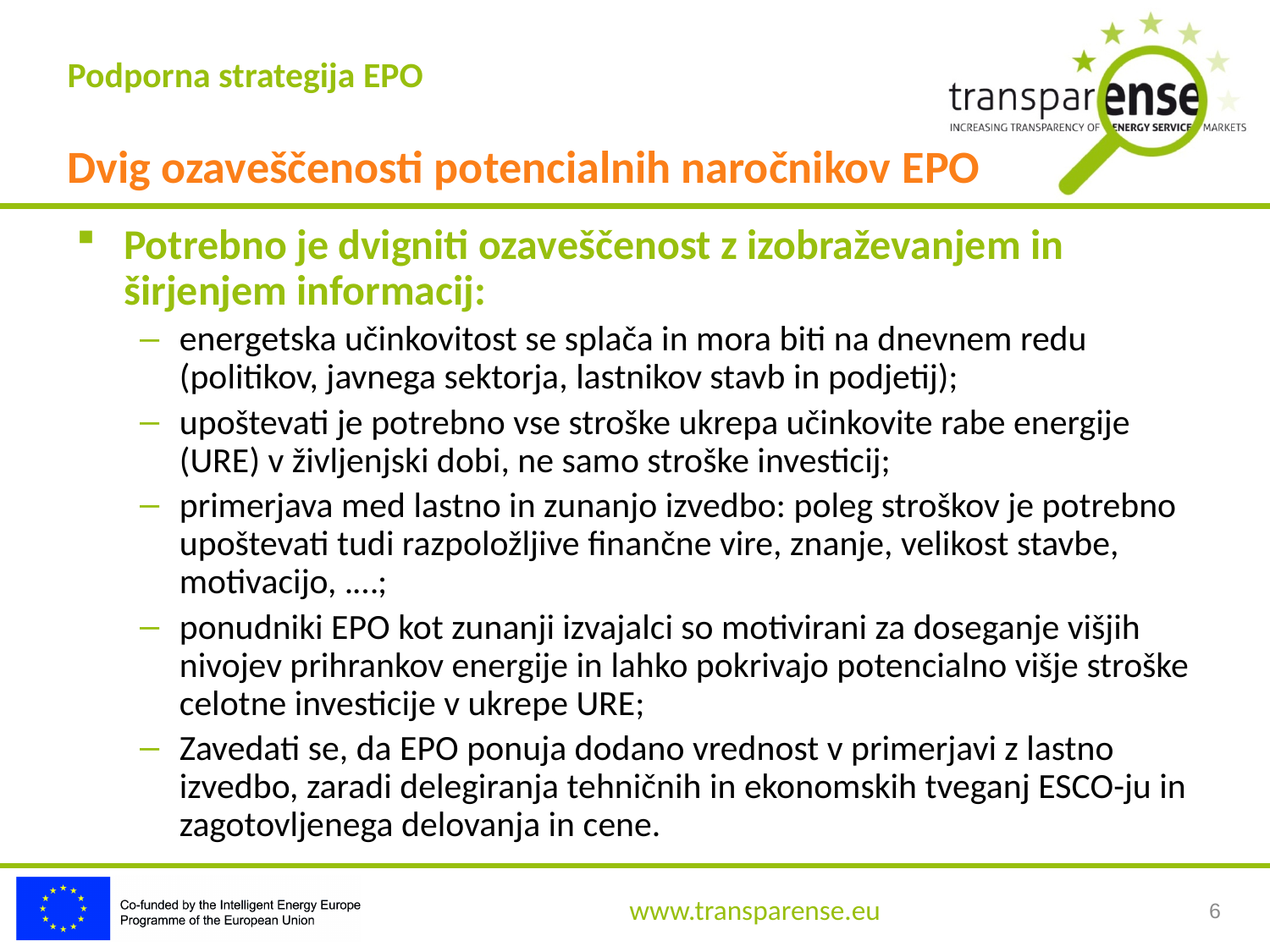

Podporna strategija EPO
Dvig ozaveščenosti potencialnih naročnikov EPO
Potrebno je dvigniti ozaveščenost z izobraževanjem in širjenjem informacij:
energetska učinkovitost se splača in mora biti na dnevnem redu (politikov, javnega sektorja, lastnikov stavb in podjetij);
upoštevati je potrebno vse stroške ukrepa učinkovite rabe energije (URE) v življenjski dobi, ne samo stroške investicij;
primerjava med lastno in zunanjo izvedbo: poleg stroškov je potrebno upoštevati tudi razpoložljive finančne vire, znanje, velikost stavbe, motivacijo, .…;
ponudniki EPO kot zunanji izvajalci so motivirani za doseganje višjih nivojev prihrankov energije in lahko pokrivajo potencialno višje stroške celotne investicije v ukrepe URE;
Zavedati se, da EPO ponuja dodano vrednost v primerjavi z lastno izvedbo, zaradi delegiranja tehničnih in ekonomskih tveganj ESCO-ju in zagotovljenega delovanja in cene.

6